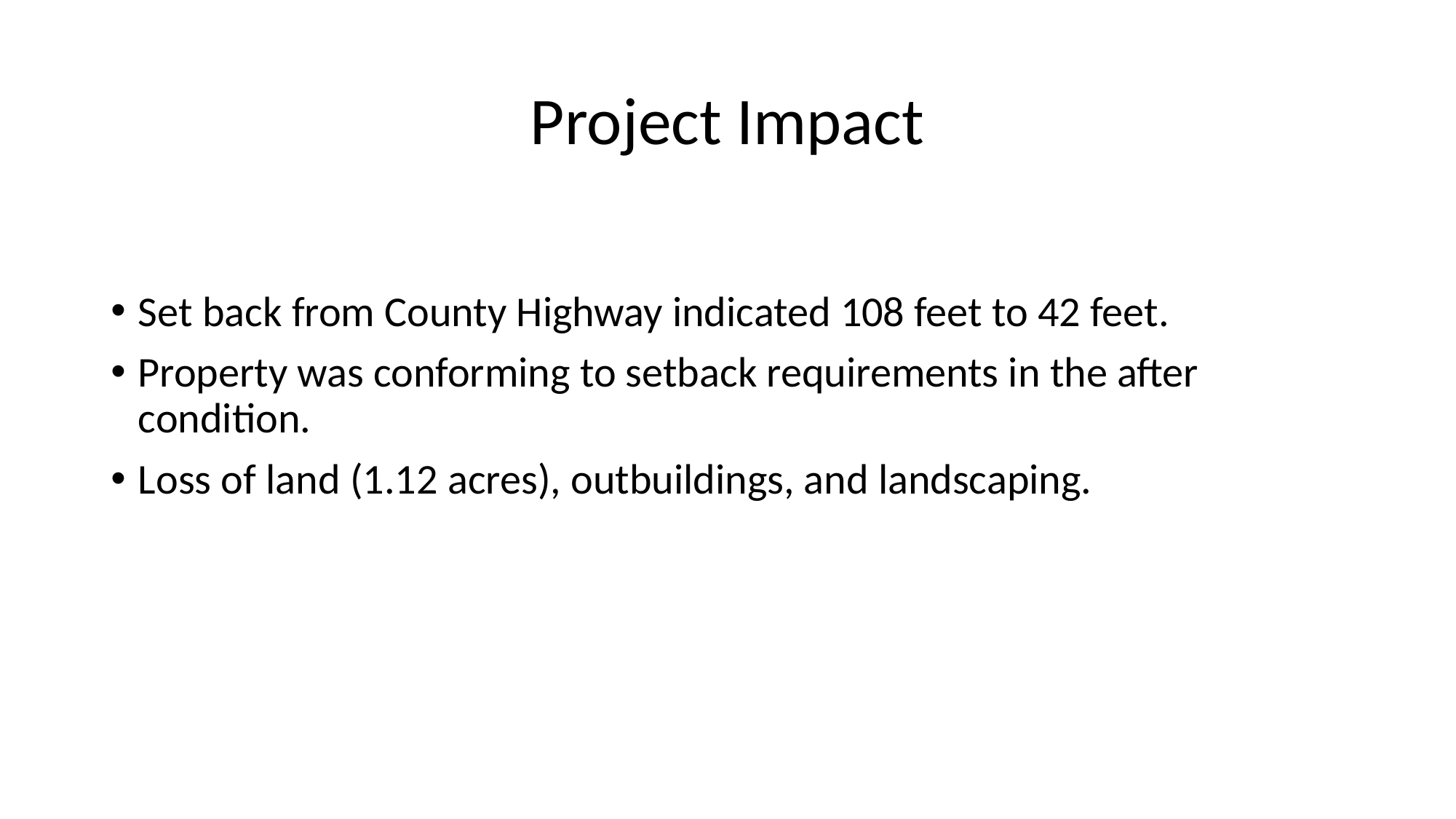

# Project Impact

Set back from County Highway indicated 108 feet to 42 feet.
Property was conforming to setback requirements in the after condition.
Loss of land (1.12 acres), outbuildings, and landscaping.